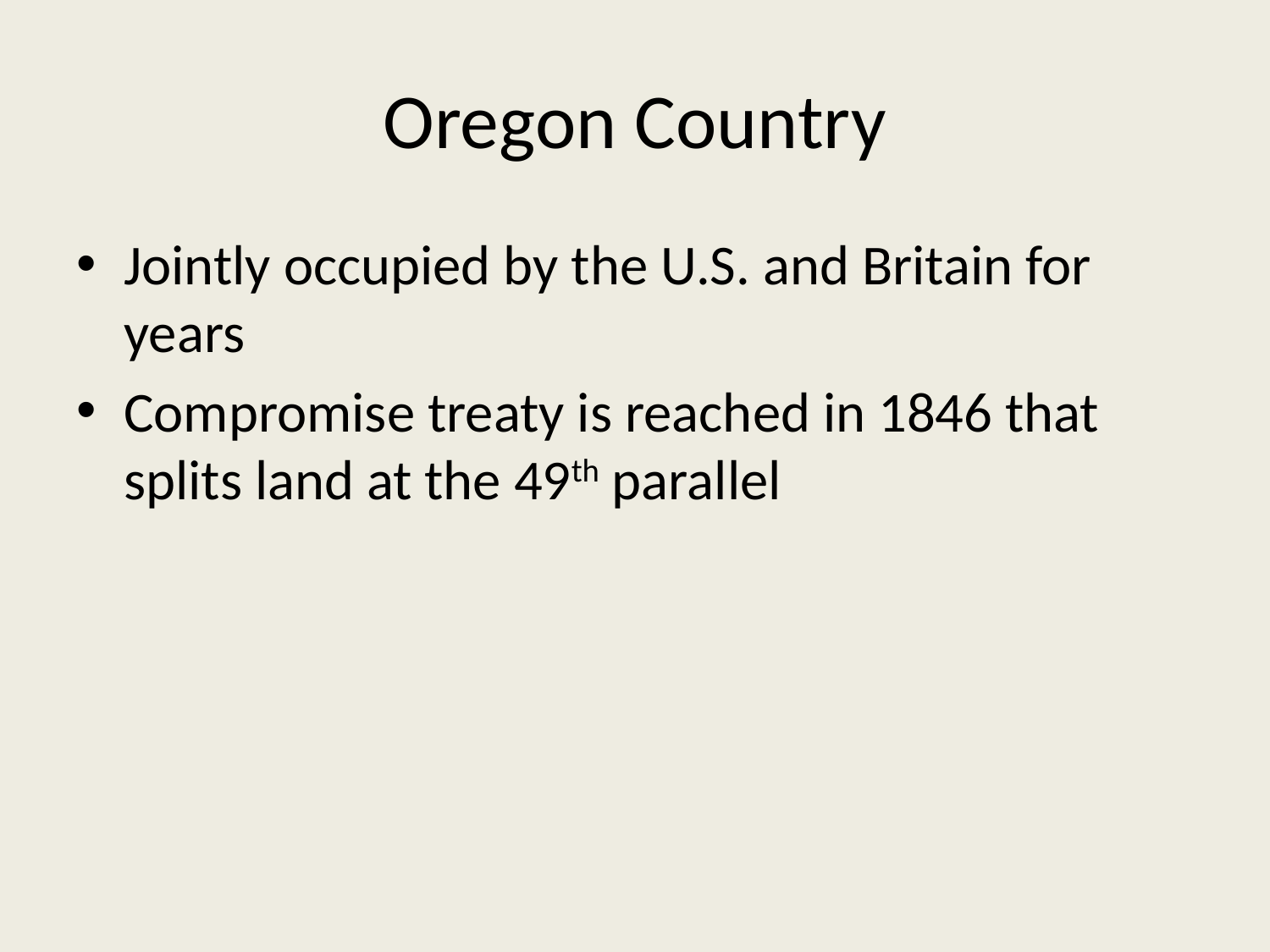

# Oregon Country
Jointly occupied by the U.S. and Britain for years
Compromise treaty is reached in 1846 that splits land at the 49th parallel